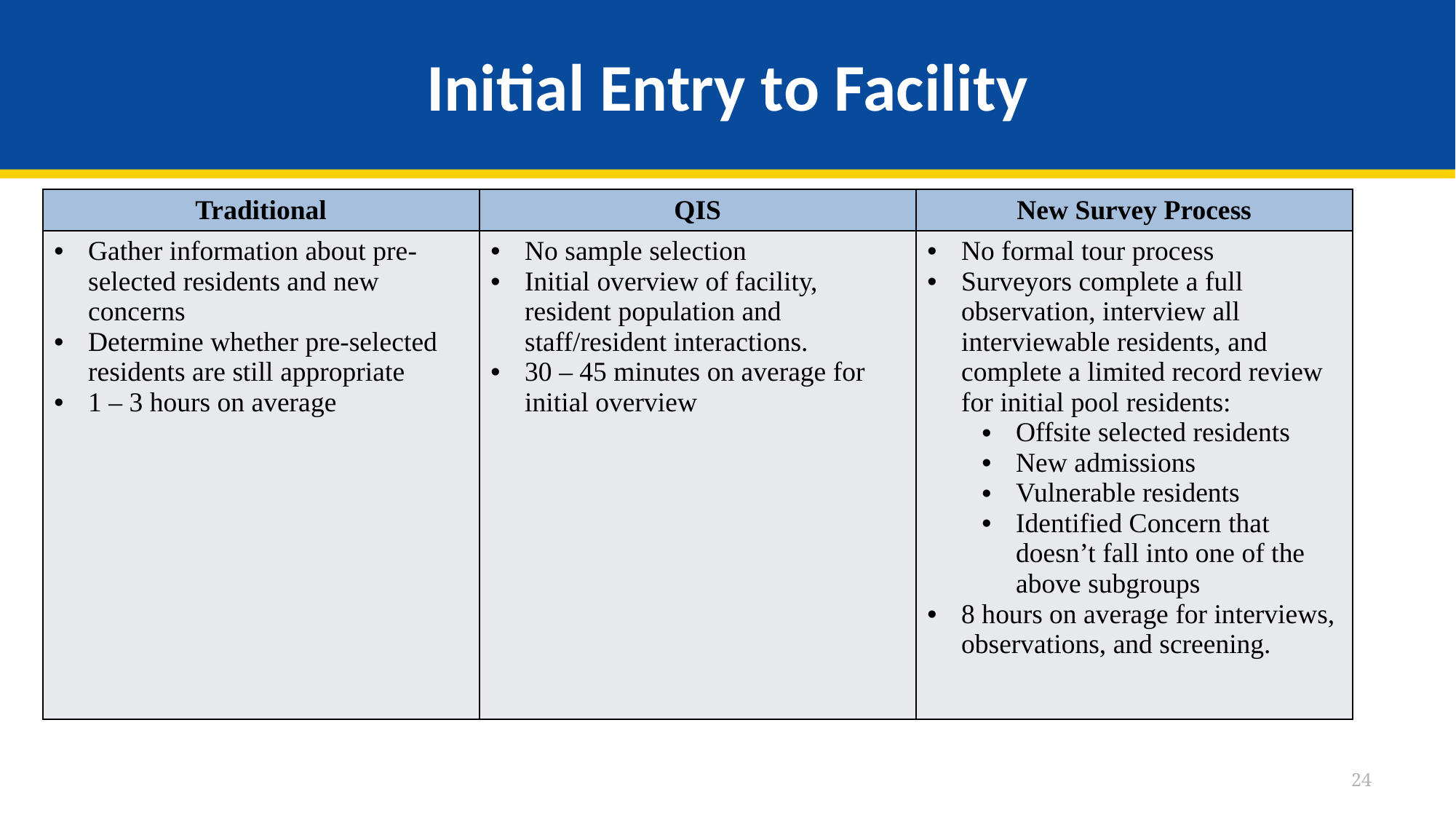

# Initial Entry to Facility
| Traditional | QIS | New Survey Process |
| --- | --- | --- |
| Gather information about pre-selected residents and new concerns Determine whether pre-selected residents are still appropriate 1 – 3 hours on average | No sample selection Initial overview of facility, resident population and staff/resident interactions. 30 – 45 minutes on average for initial overview | No formal tour process Surveyors complete a full observation, interview all interviewable residents, and complete a limited record review for initial pool residents: Offsite selected residents New admissions Vulnerable residents Identified Concern that doesn’t fall into one of the above subgroups 8 hours on average for interviews, observations, and screening. |
24